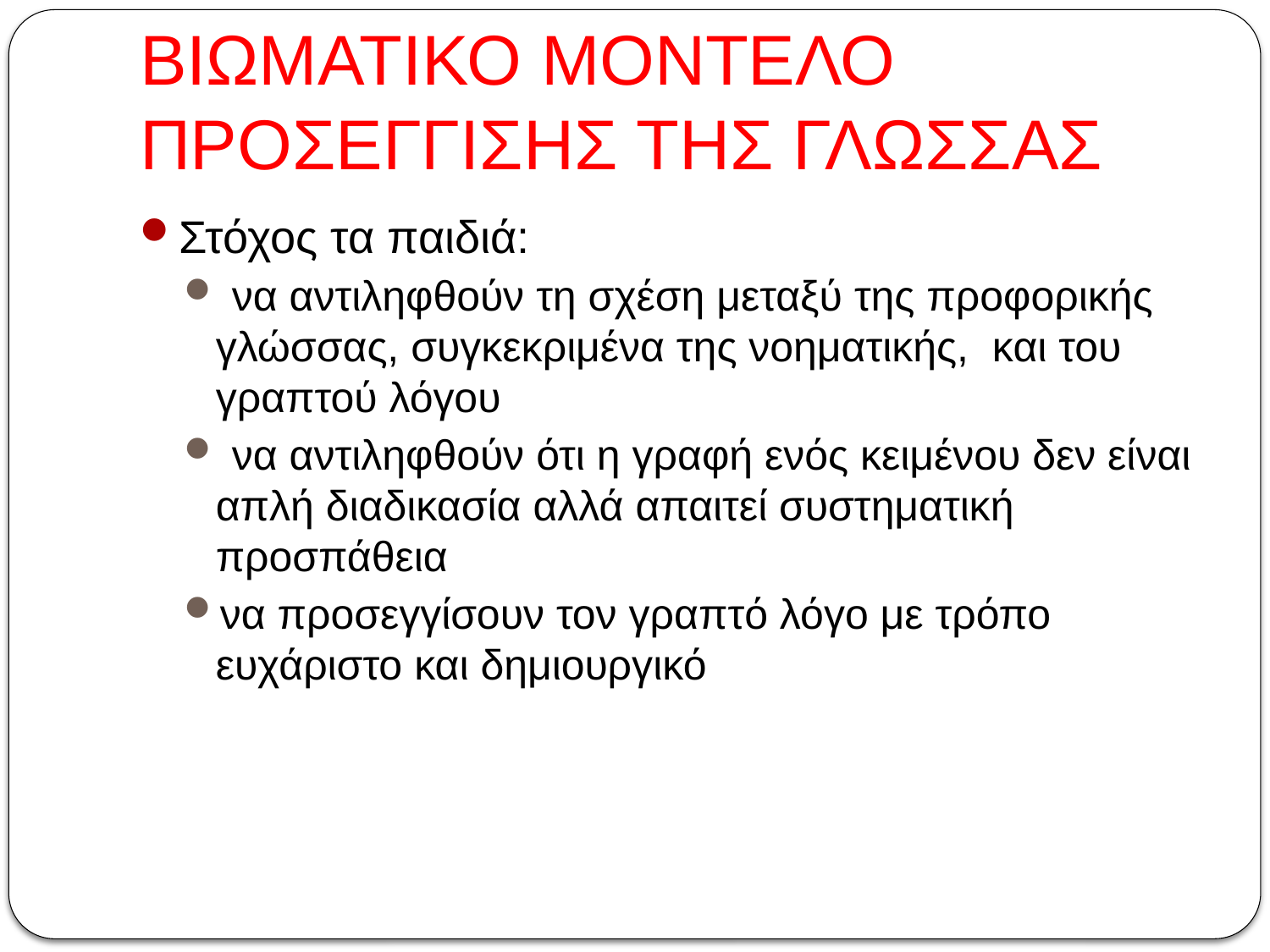

# ΒΙΩΜΑΤΙΚΟ ΜΟΝΤΕΛΟ ΠΡΟΣΕΓΓΙΣΗΣ ΤΗΣ ΓΛΩΣΣΑΣ
Στόχος τα παιδιά:
 να αντιληφθούν τη σχέση μεταξύ της προφορικής γλώσσας, συγκεκριμένα της νοηματικής,  και του γραπτού λόγου
 να αντιληφθούν ότι η γραφή ενός κειμένου δεν είναι απλή διαδικασία αλλά απαιτεί συστηματική προσπάθεια
να προσεγγίσουν τον γραπτό λόγο με τρόπο ευχάριστο και δημιουργικό